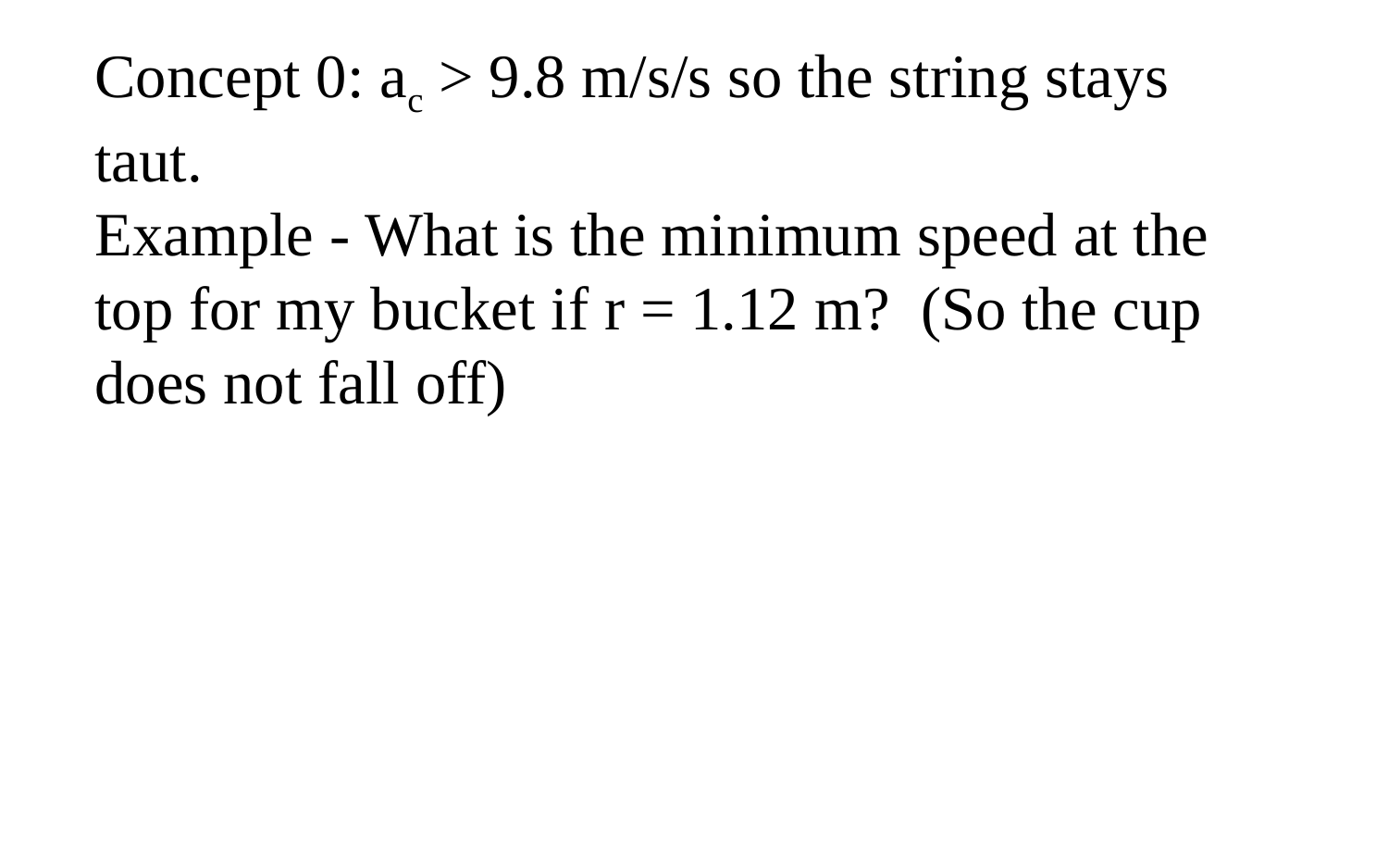

Concept 0: ac > 9.8 m/s/s so the string stays taut.
Example - What is the minimum speed at the top for my bucket if r = 1.12 m?  (So the cup does not fall off)